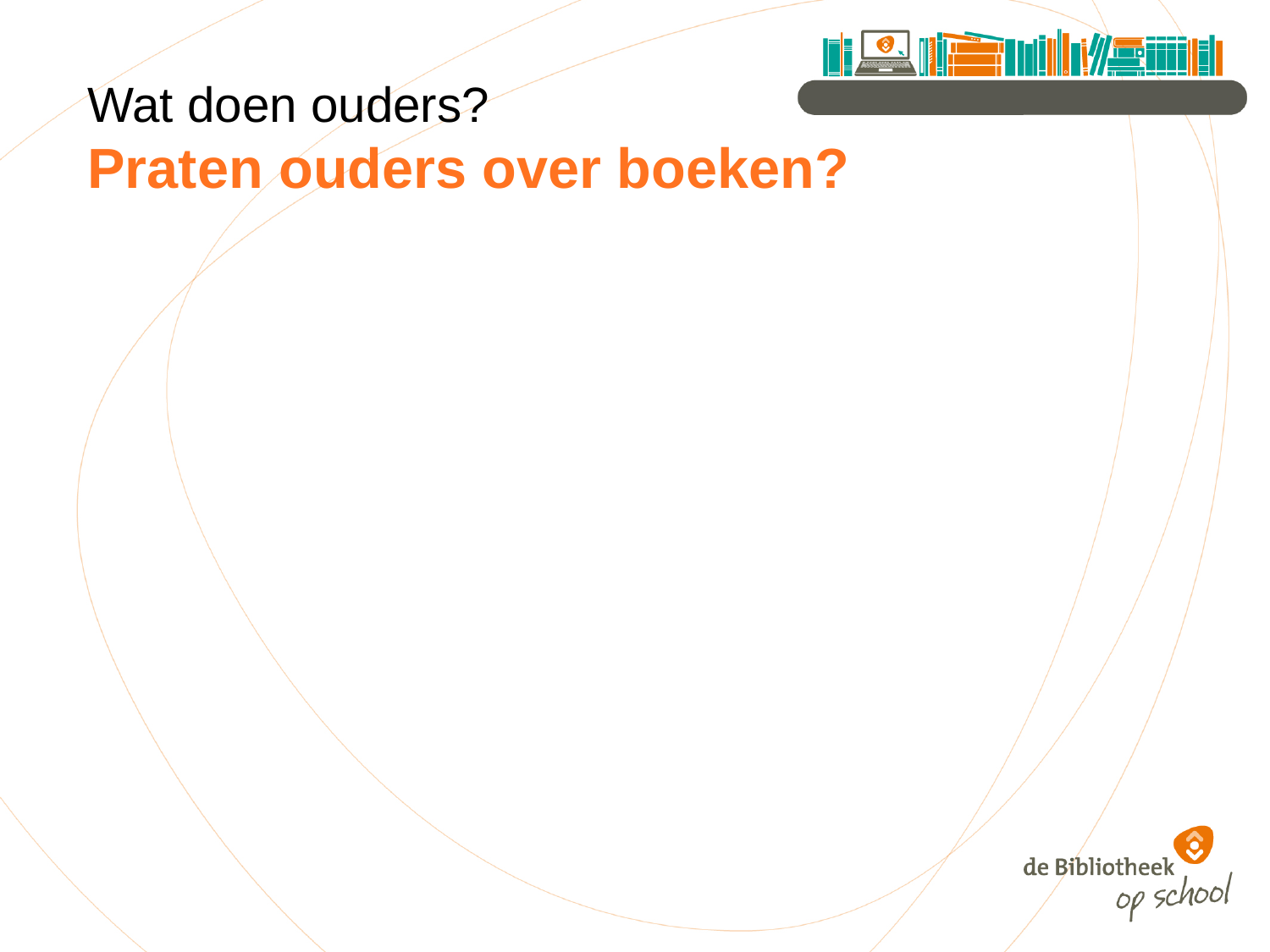

# Wat doen ouders? Praten ouders over boeken?